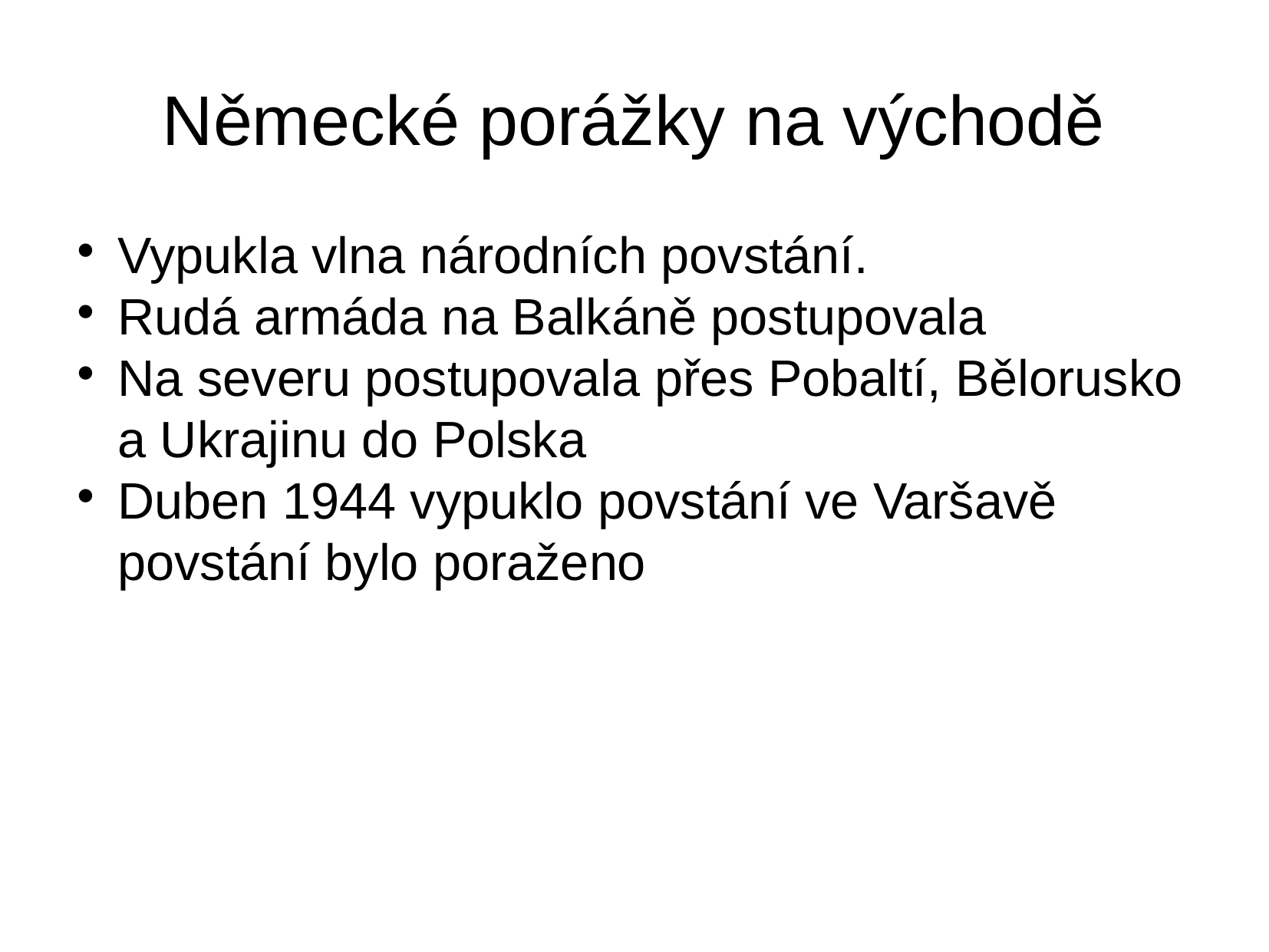

Německé porážky na východě
Vypukla vlna národních povstání.
Rudá armáda na Balkáně postupovala
Na severu postupovala přes Pobaltí, Bělorusko a Ukrajinu do Polska
Duben 1944 vypuklo povstání ve Varšavě povstání bylo poraženo